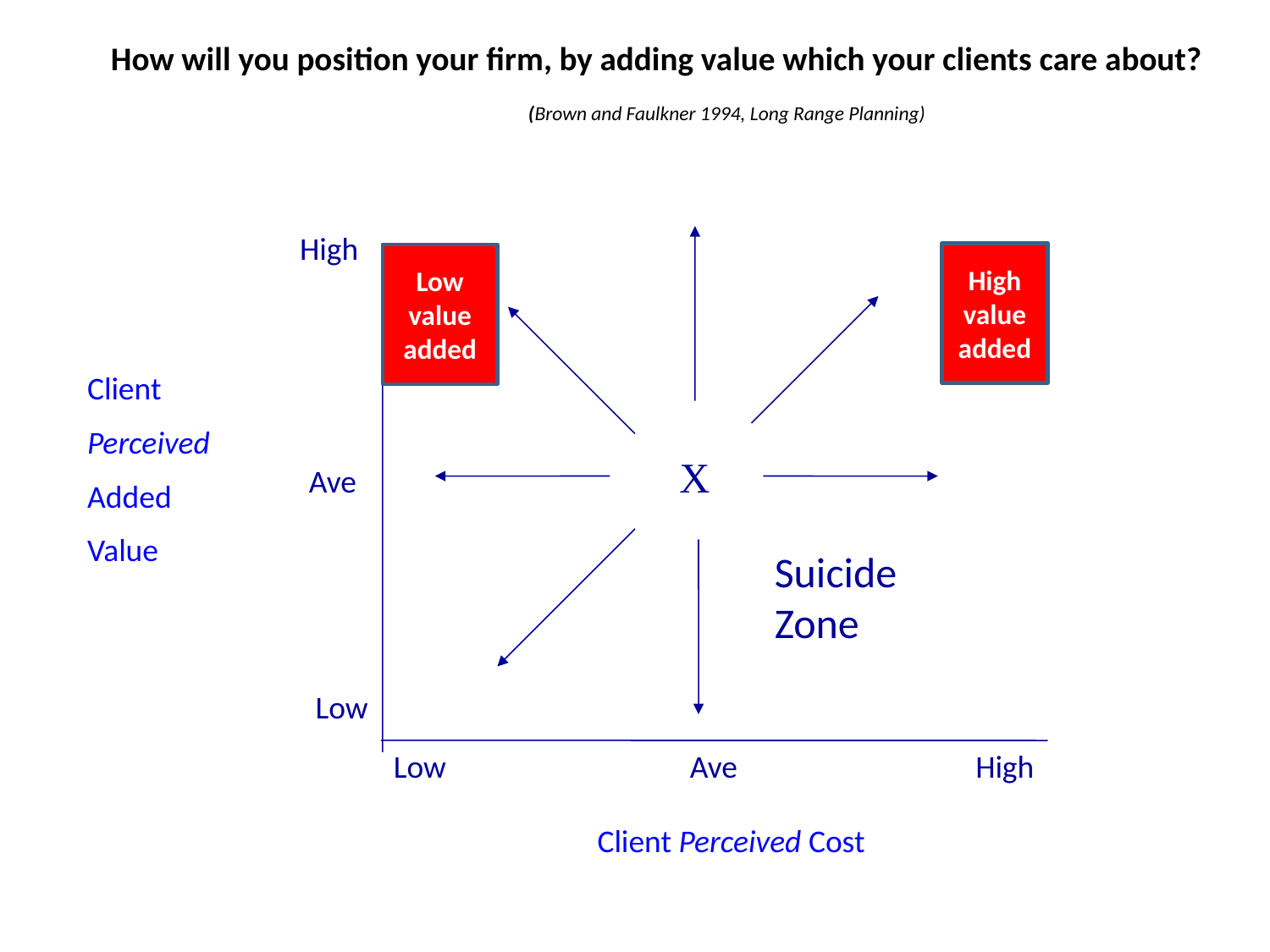

# How will you position your firm, by adding value which your clients care about? (Brown and Faulkner 1994, Long Range Planning)

High

High value added

Low value added

Client
Perceived
Added
Value
X
Ave

Suicide Zone
Low

Low
Ave
High
Client Perceived Cost